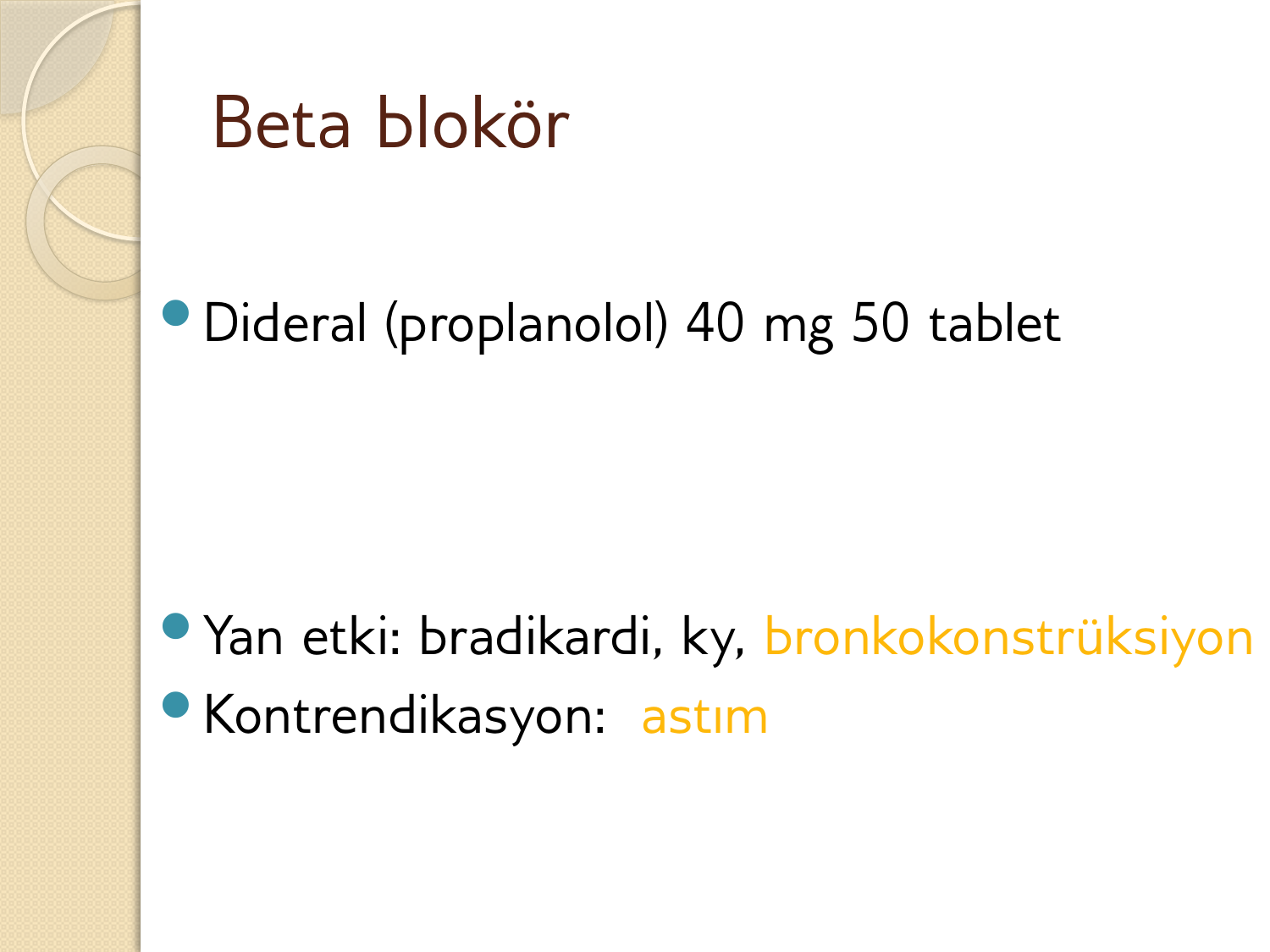

# Beta blokör

Dideral (proplanolol) 40 mg 50 tablet

Yan etki: bradikardi, ky, bronkokonstrüksiyon
Kontrendikasyon:  astım